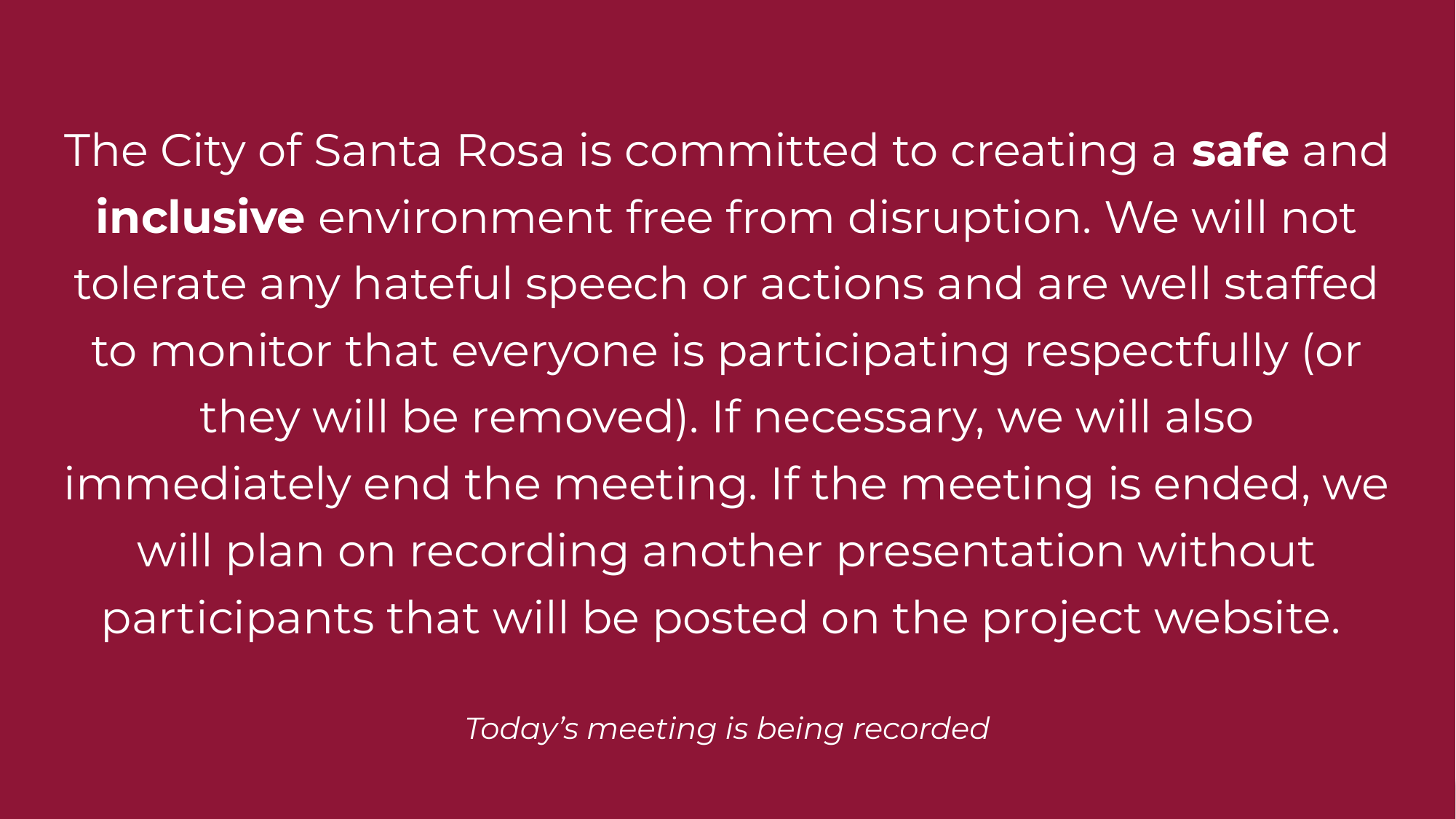

The City of Santa Rosa is committed to creating a safe and inclusive environment free from disruption. We will not tolerate any hateful speech or actions and are well staffed to monitor that everyone is participating respectfully (or they will be removed). If necessary, we will also immediately end the meeting. If the meeting is ended, we will plan on recording another presentation without participants that will be posted on the project website.
Today’s meeting is being recorded